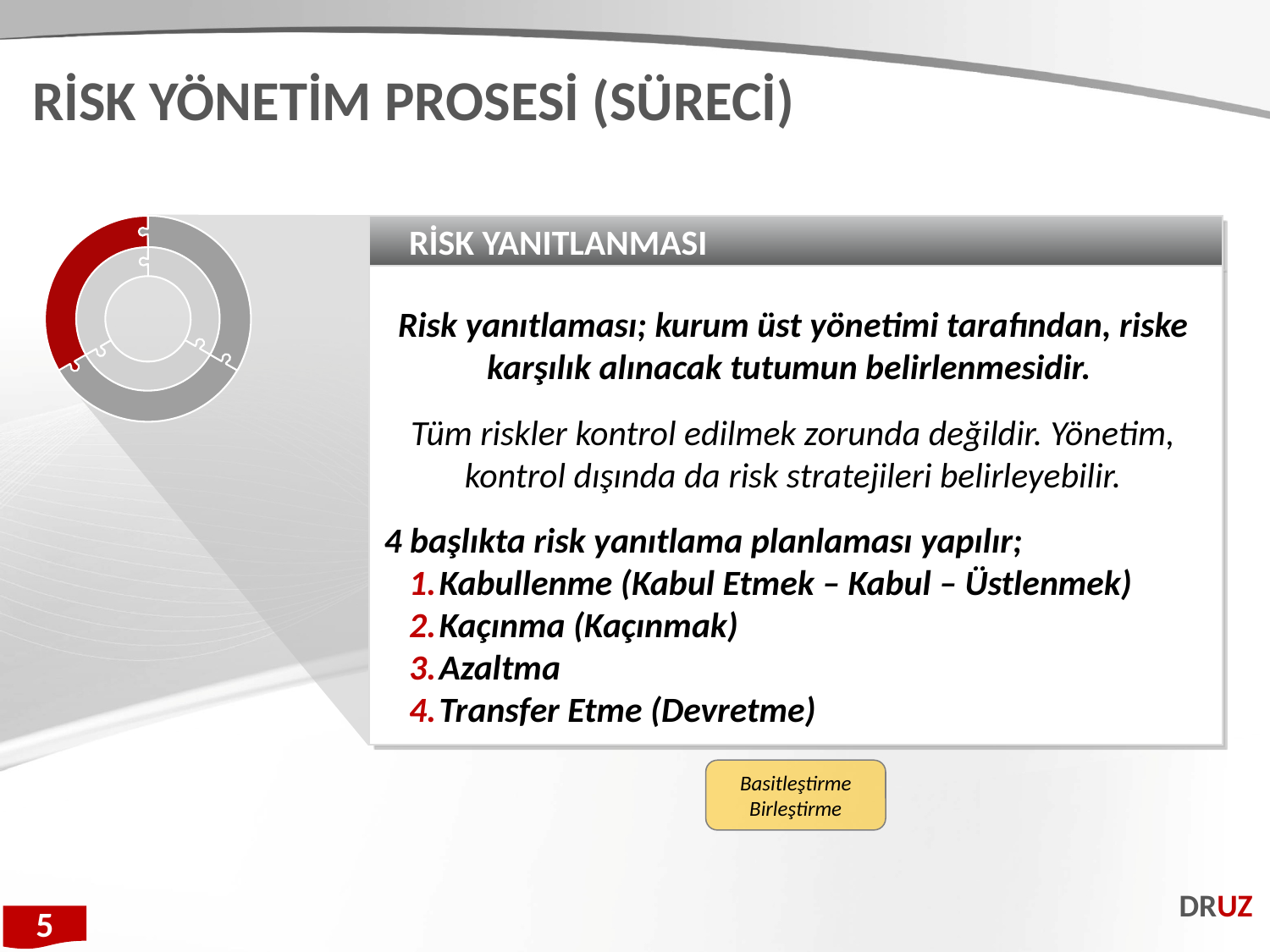

RİSK YÖNETİM PROSESİ (SÜRECİ)

RİSK YANITLANMASI

Risk yanıtlaması; kurum üst yönetimi tarafından, riske karşılık alınacak tutumun belirlenmesidir.

Tüm riskler kontrol edilmek zorunda değildir. Yönetim, kontrol dışında da risk stratejileri belirleyebilir.

4 başlıkta risk yanıtlama planlaması yapılır;
Kabullenme (Kabul Etmek – Kabul – Üstlenmek)
Kaçınma (Kaçınmak)
Azaltma
Transfer Etme (Devretme)

Basitleştirme
Birleştirme
DRUZ

5